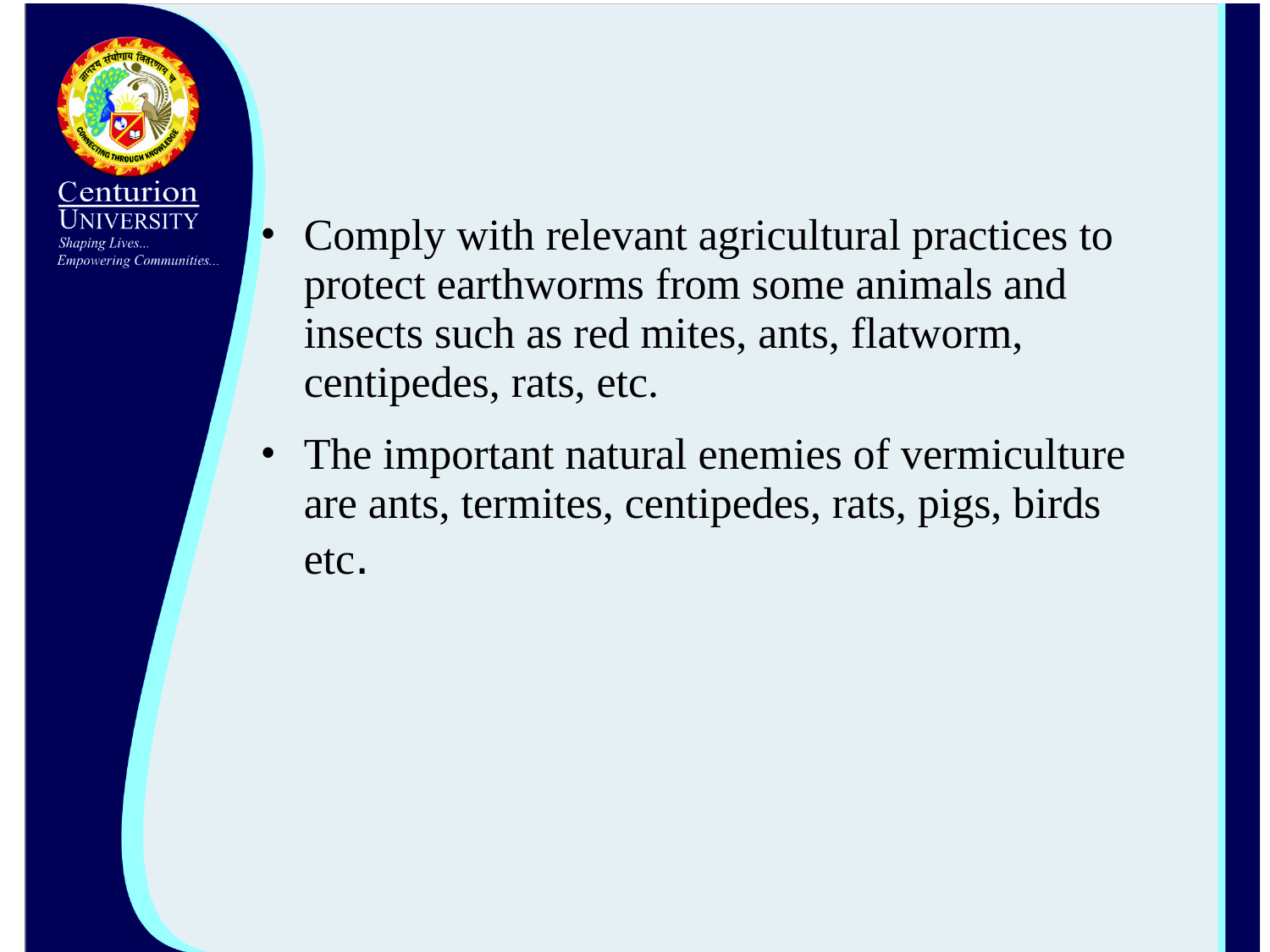

Comply with relevant agricultural practices to protect earthworms from some animals and insects such as red mites, ants, flatworm, centipedes, rats, etc.
The important natural enemies of vermiculture are ants, termites, centipedes, rats, pigs, birds etc.